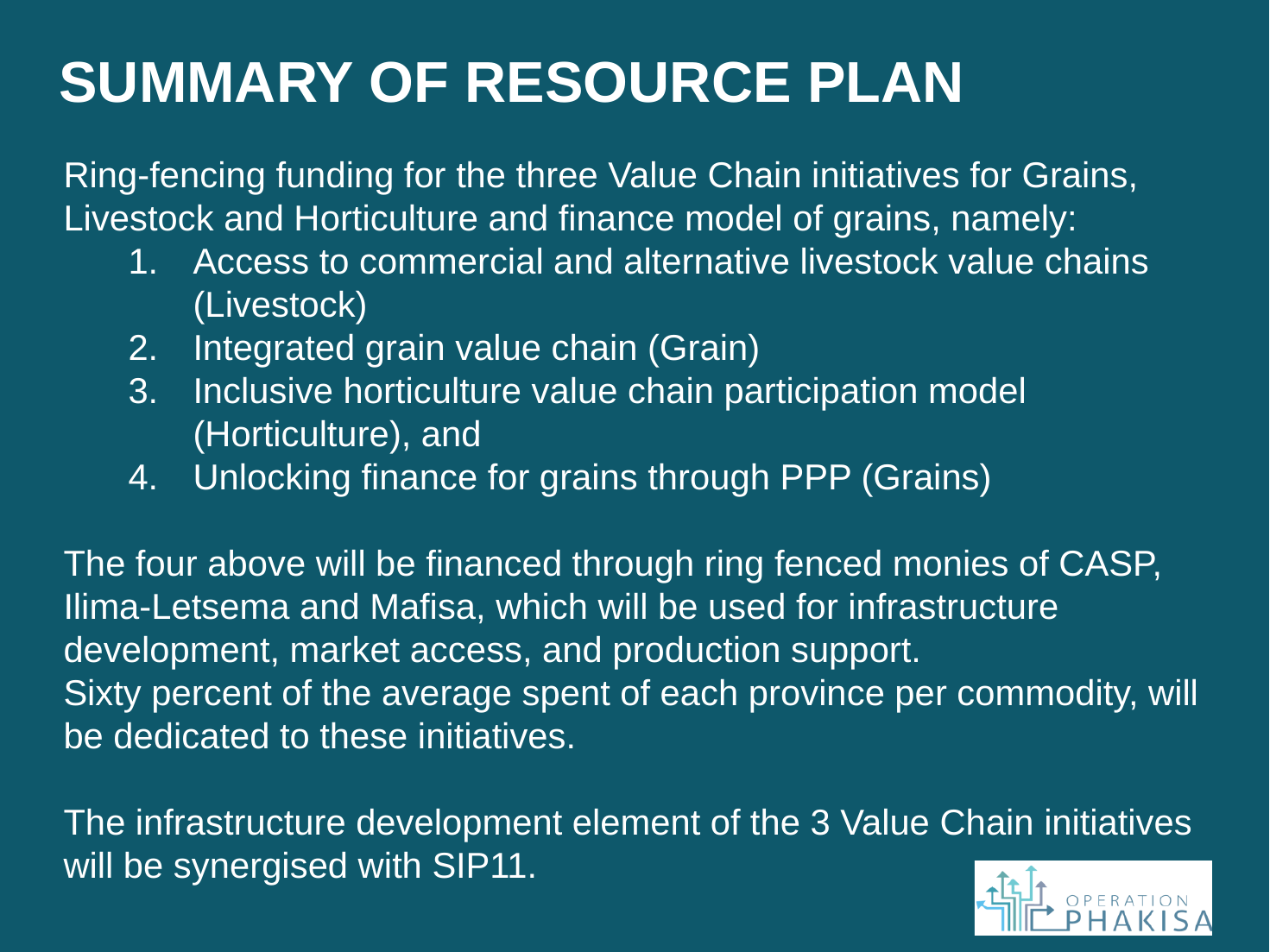

# SUMMARY OF RESOURCE PLAN
Ring-fencing funding for the three Value Chain initiatives for Grains, Livestock and Horticulture and finance model of grains, namely:
Access to commercial and alternative livestock value chains (Livestock)
Integrated grain value chain (Grain)
Inclusive horticulture value chain participation model (Horticulture), and
Unlocking finance for grains through PPP (Grains)

The four above will be financed through ring fenced monies of CASP, Ilima-Letsema and Mafisa, which will be used for infrastructure development, market access, and production support.
Sixty percent of the average spent of each province per commodity, will be dedicated to these initiatives.

The infrastructure development element of the 3 Value Chain initiatives will be synergised with SIP11.